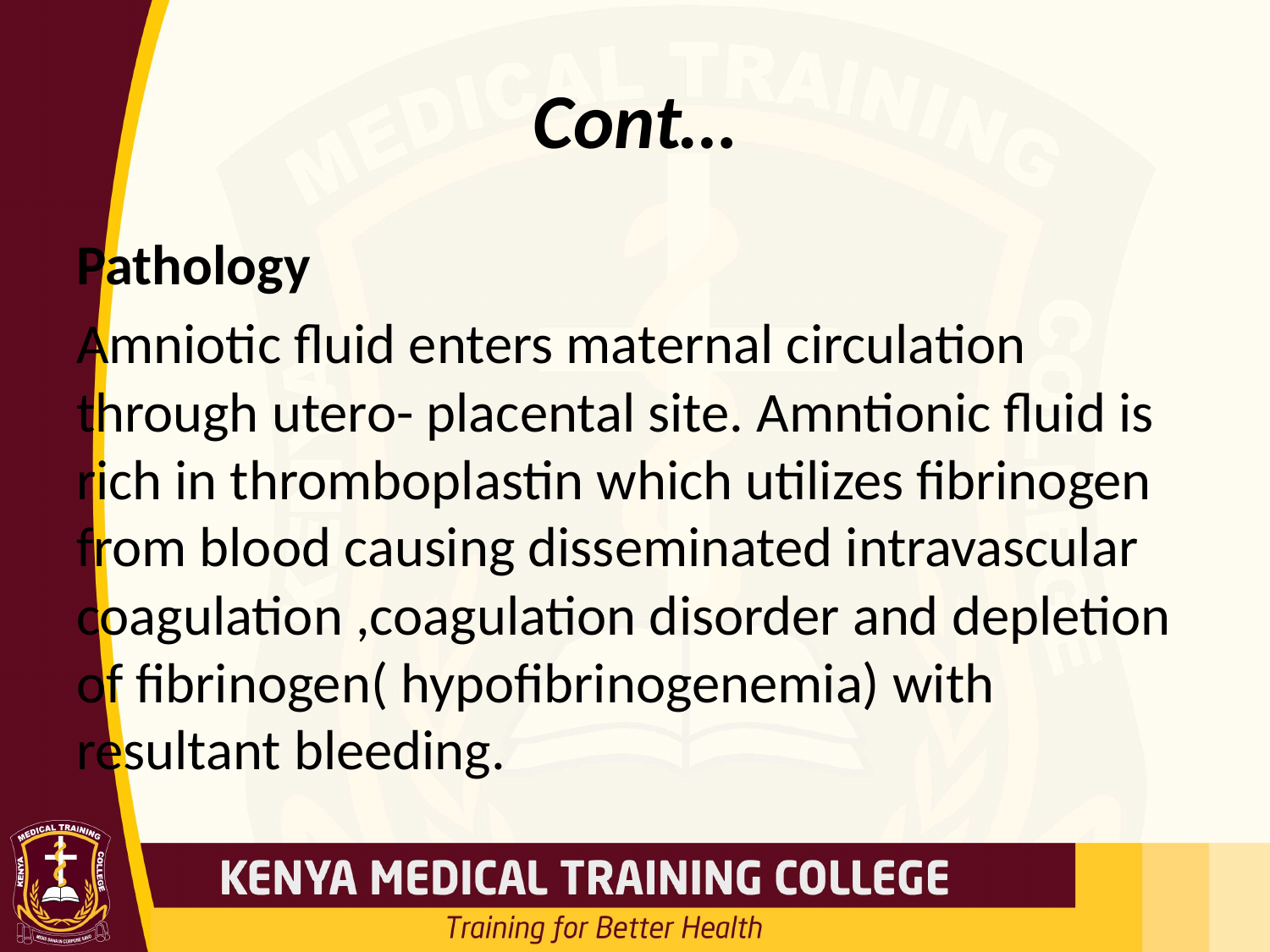

# Cont…
Pathology
Amniotic fluid enters maternal circulation through utero- placental site. Amntionic fluid is rich in thromboplastin which utilizes fibrinogen from blood causing disseminated intravascular coagulation ,coagulation disorder and depletion of fibrinogen( hypofibrinogenemia) with resultant bleeding.